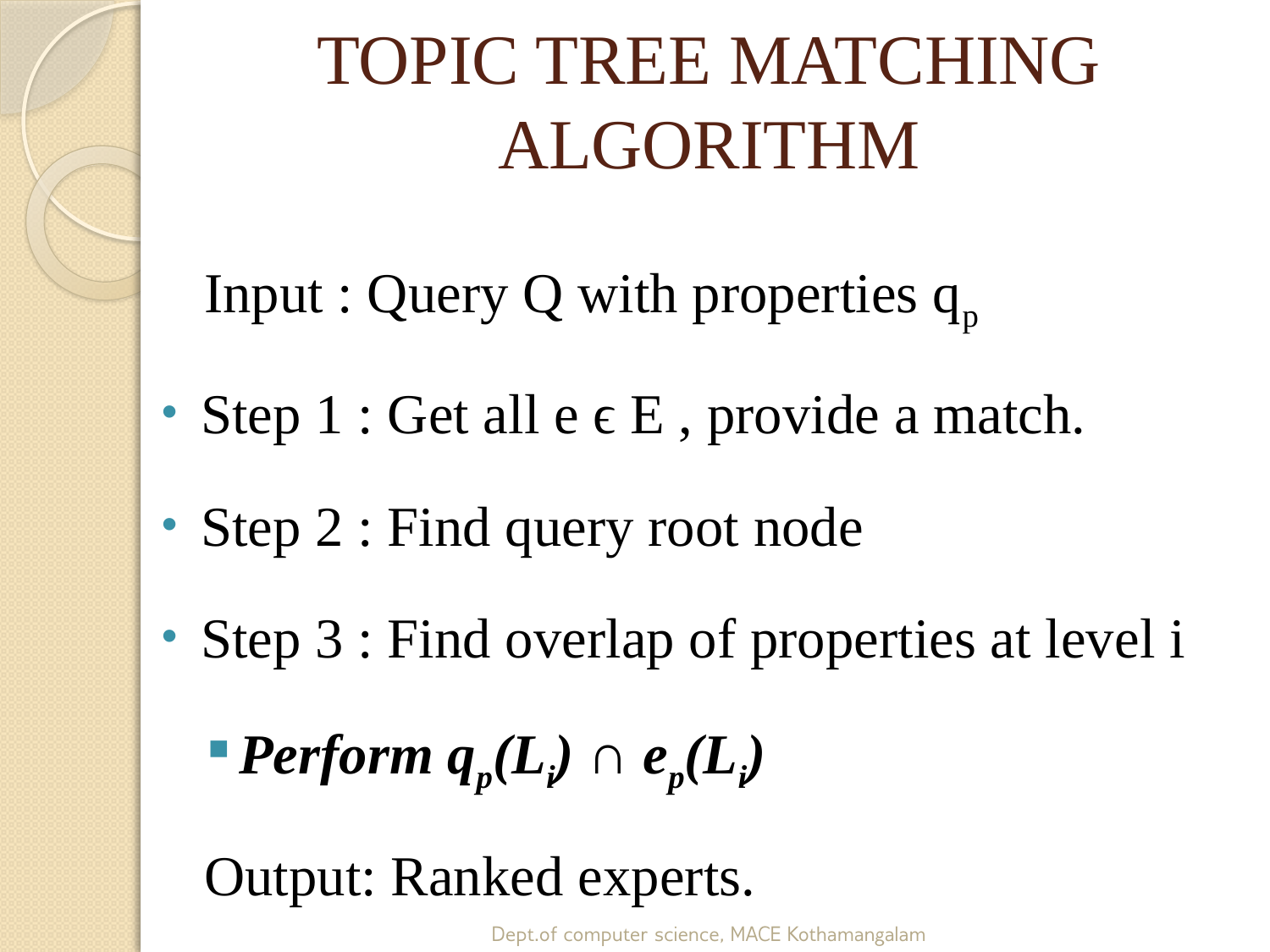

# TOPIC TREE MATCHING ALGORITHM
   Input : Query Q with properties qp
Step 1 : Get all e ϵ E , provide a match.
Step 2 : Find query root node
Step 3 : Find overlap of properties at level i
Perform qp(Li) ∩ ep(Li)
   Output: Ranked experts.

Dept.of computer science, MACE Kothamangalam